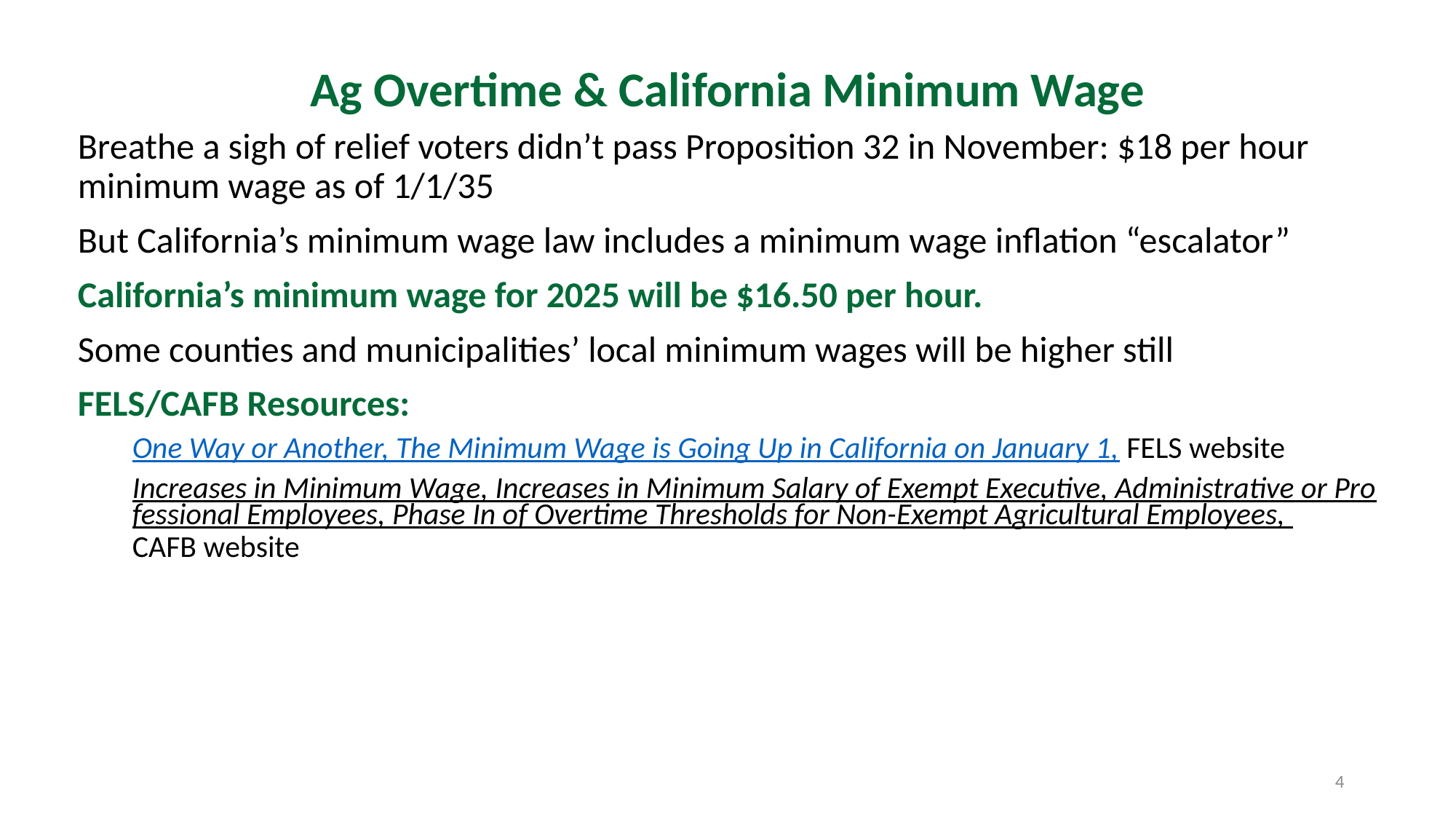

# Ag Overtime & California Minimum Wage
Breathe a sigh of relief voters didn’t pass Proposition 32 in November: $18 per hour minimum wage as of 1/1/35
But California’s minimum wage law includes a minimum wage inflation “escalator”
California’s minimum wage for 2025 will be $16.50 per hour.
Some counties and municipalities’ local minimum wages will be higher still
FELS/CAFB Resources:
One Way or Another, The Minimum Wage is Going Up in California on January 1, FELS website
Increases in Minimum Wage, Increases in Minimum Salary of Exempt Executive, Administrative or Professional Employees, Phase In of Overtime Thresholds for Non-Exempt Agricultural Employees, CAFB website

4